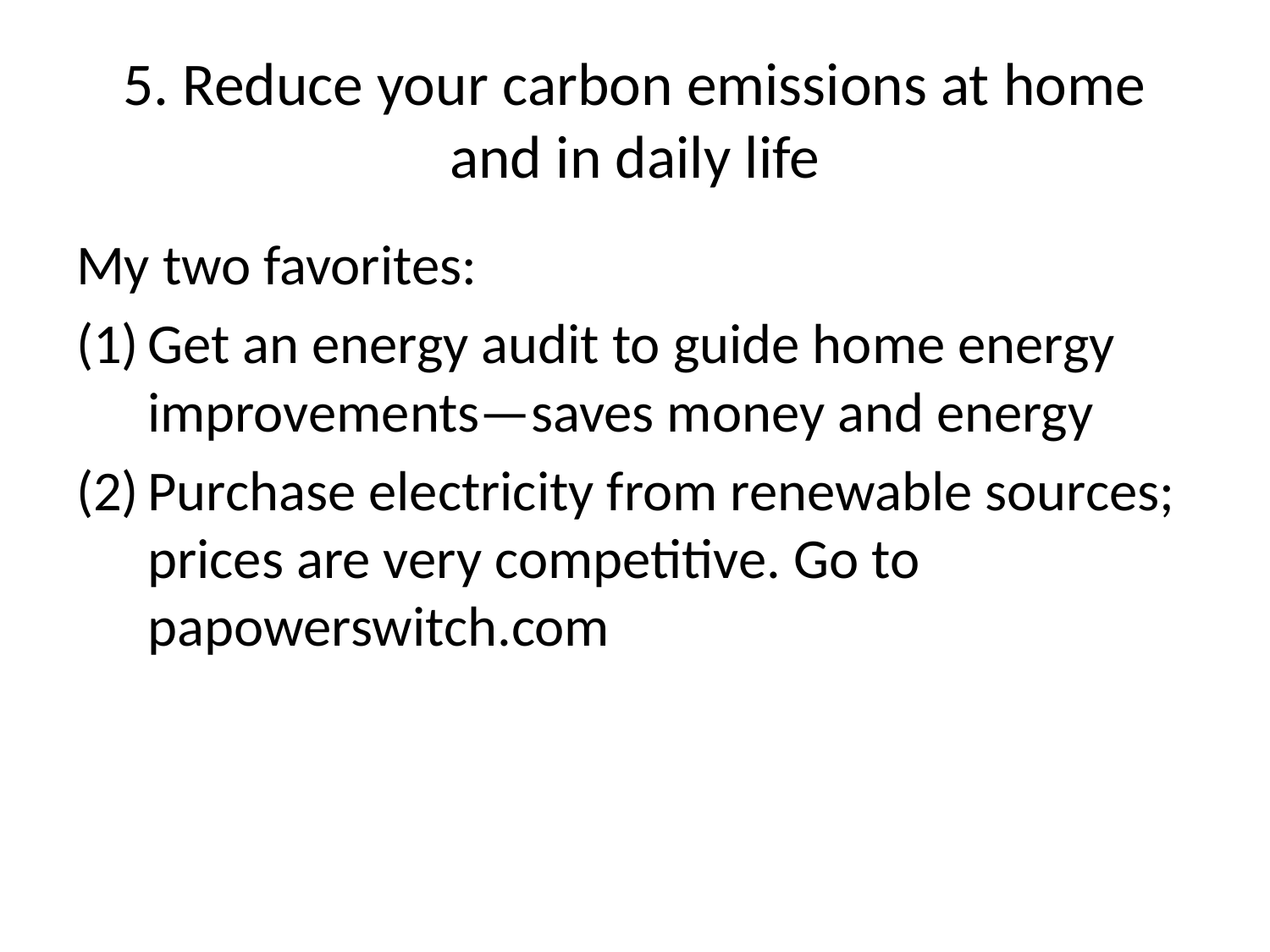

# 5. Reduce your carbon emissions at home and in daily life
My two favorites:
Get an energy audit to guide home energy improvements—saves money and energy
Purchase electricity from renewable sources; prices are very competitive. Go to papowerswitch.com